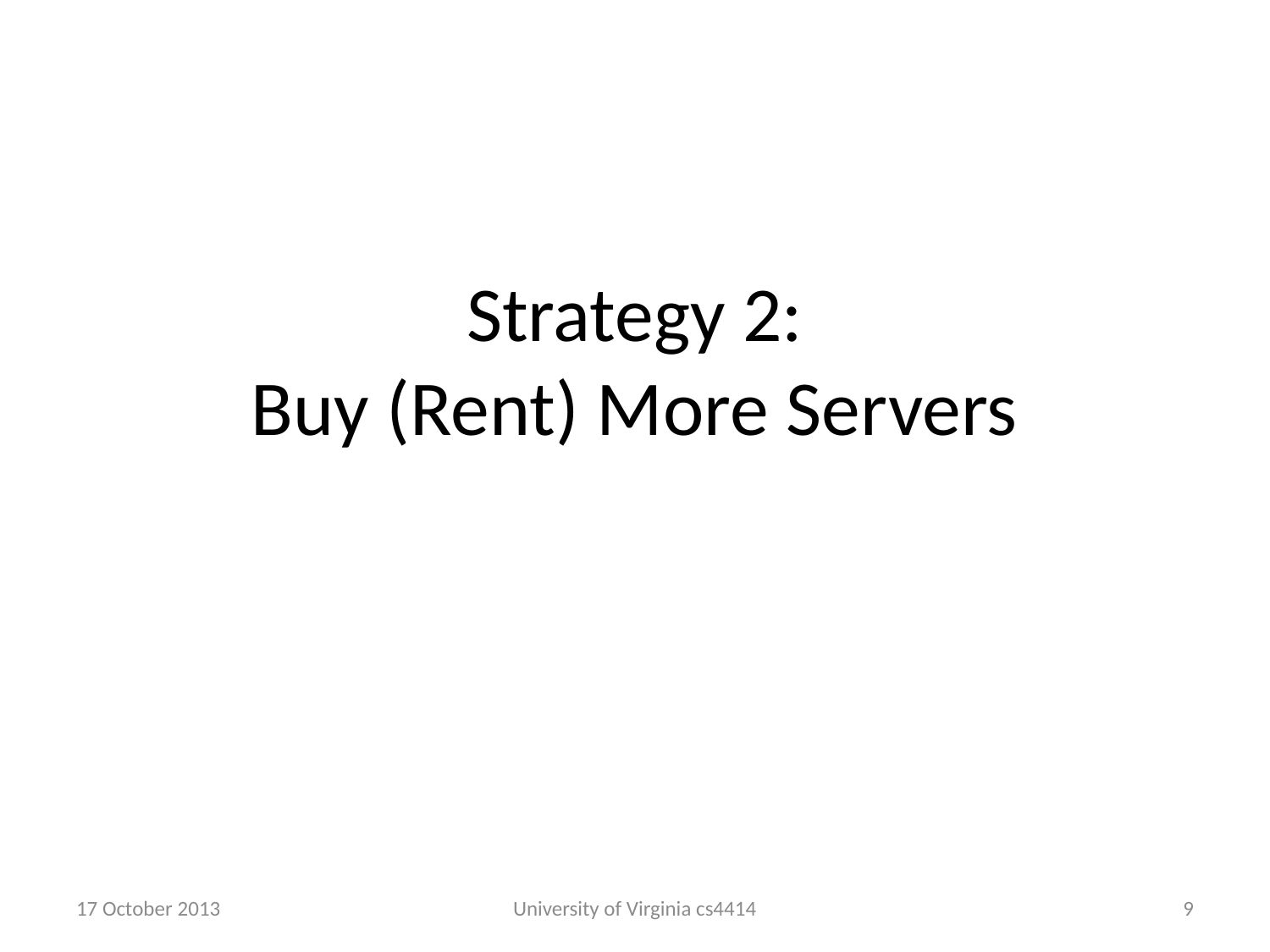

# Strategy 2: Buy (Rent) More Servers
17 October 2013
University of Virginia cs4414
9